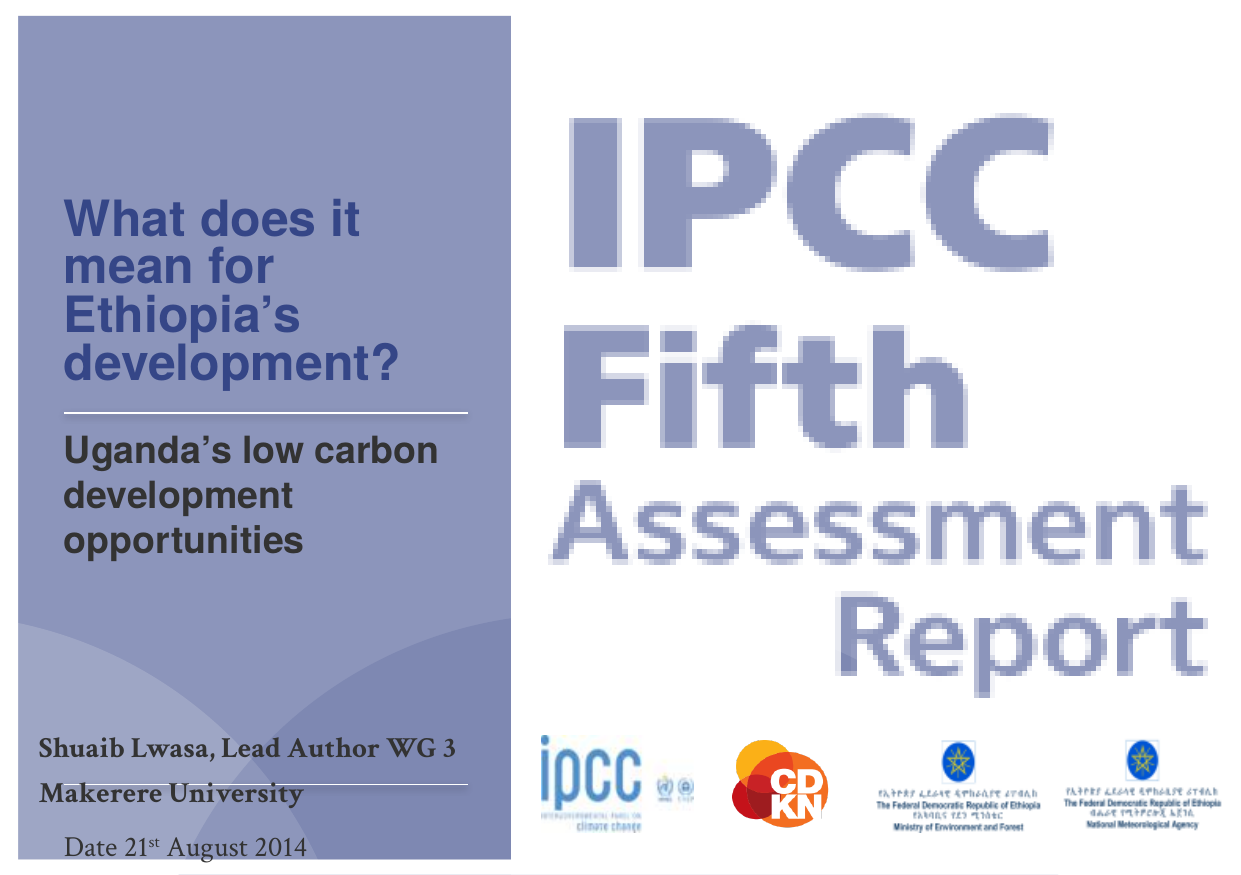

# What does it mean for Ethiopia’s development?
Uganda’s low carbon development opportunities
Shuaib Lwasa, Lead Author WG 3
Makerere University
Date 21st August 2014